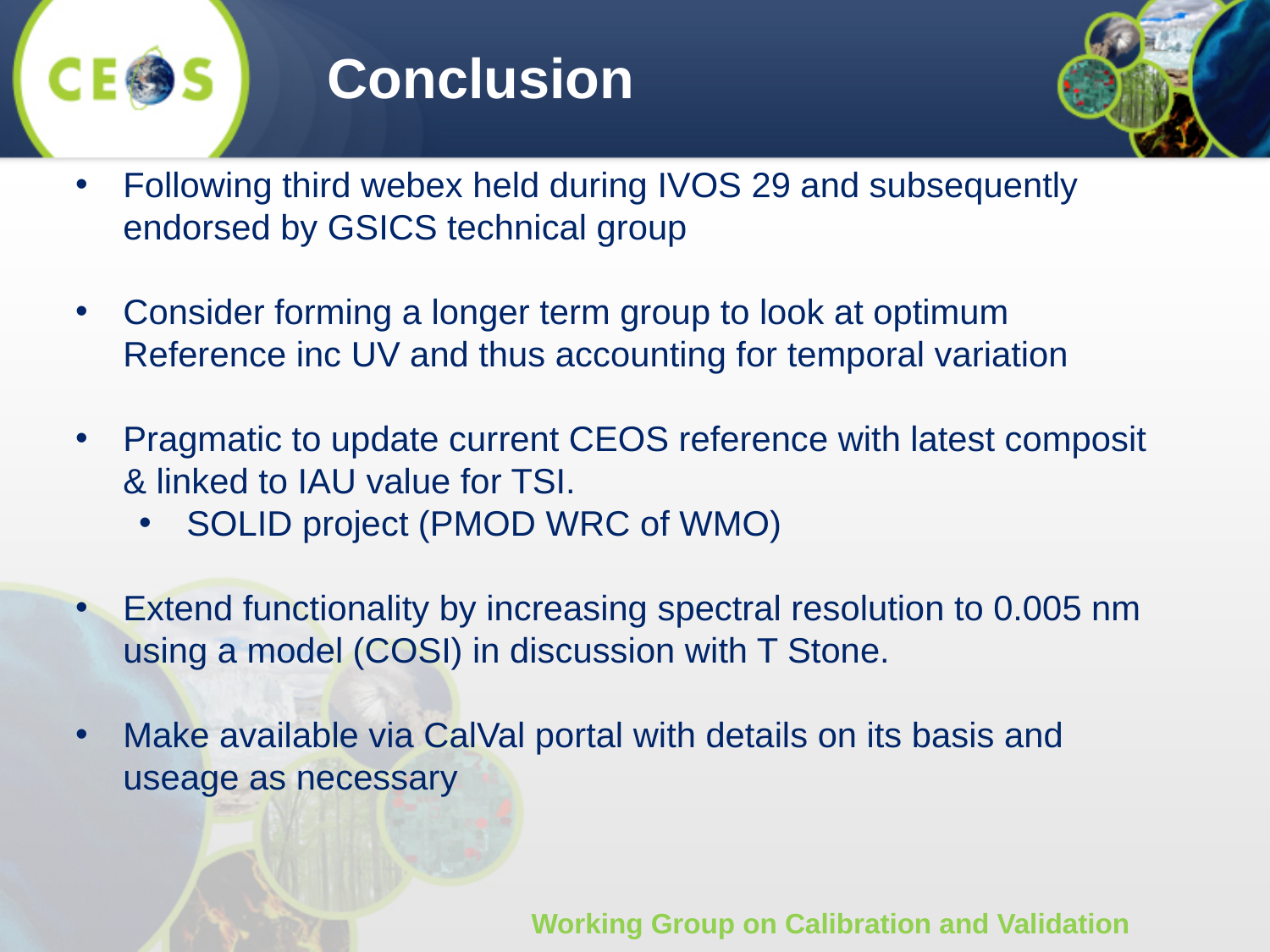

Conclusion
Following third webex held during IVOS 29 and subsequently endorsed by GSICS technical group

Consider forming a longer term group to look at optimum Reference inc UV and thus accounting for temporal variation

Pragmatic to update current CEOS reference with latest composit & linked to IAU value for TSI.
SOLID project (PMOD WRC of WMO)

Extend functionality by increasing spectral resolution to 0.005 nm using a model (COSI) in discussion with T Stone.

Make available via CalVal portal with details on its basis and useage as necessary